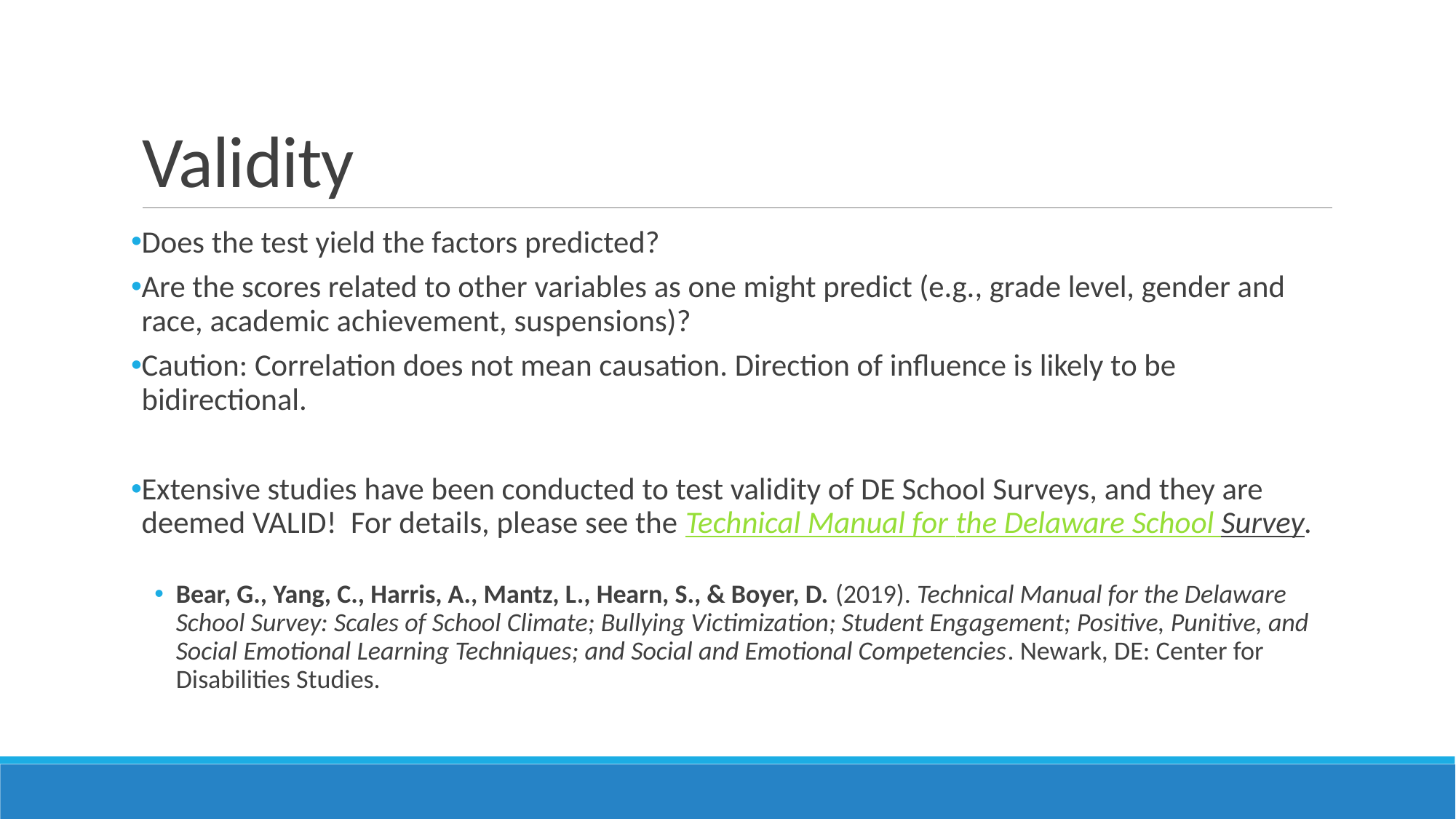

# Validity
Does the test yield the factors predicted?
Are the scores related to other variables as one might predict (e.g., grade level, gender and race, academic achievement, suspensions)?
Caution: Correlation does not mean causation. Direction of influence is likely to be bidirectional.

Extensive studies have been conducted to test validity of DE School Surveys, and they are deemed VALID!  For details, please see the Technical Manual for the Delaware School Survey.

Bear, G., Yang, C., Harris, A., Mantz, L., Hearn, S., & Boyer, D. (2019). Technical Manual for the Delaware School Survey: Scales of School Climate; Bullying Victimization; Student Engagement; Positive, Punitive, and Social Emotional Learning Techniques; and Social and Emotional Competencies. Newark, DE: Center for Disabilities Studies.